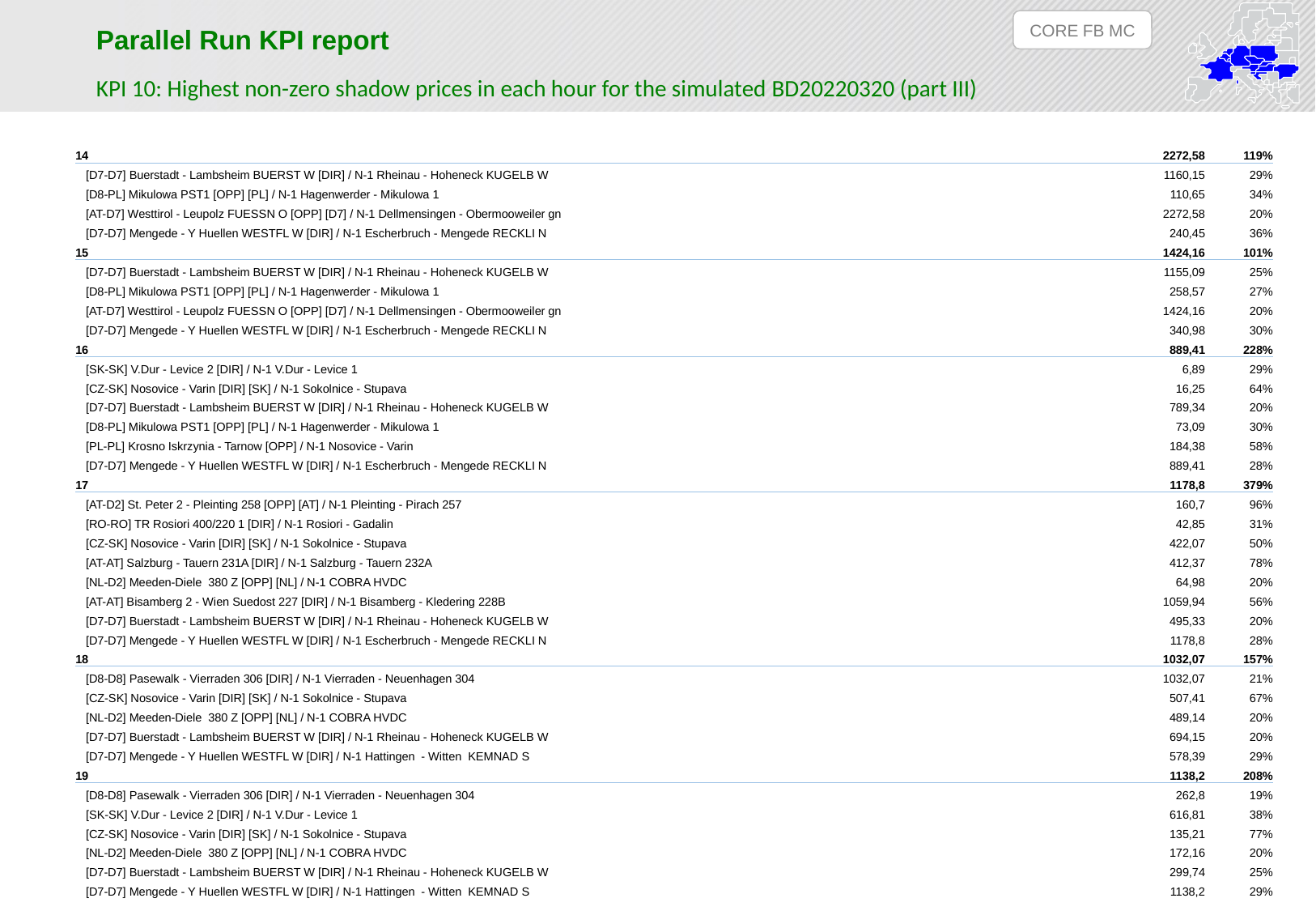

CORE FB MC
Parallel Run KPI report
KPI 10: Highest non-zero shadow prices in each hour for the simulated BD20220320 (part III)
| 14 | 2272,58 | 119% |
| --- | --- | --- |
| [D7-D7] Buerstadt - Lambsheim BUERST W [DIR] / N-1 Rheinau - Hoheneck KUGELB W | 1160,15 | 29% |
| [D8-PL] Mikulowa PST1 [OPP] [PL] / N-1 Hagenwerder - Mikulowa 1 | 110,65 | 34% |
| [AT-D7] Westtirol - Leupolz FUESSN O [OPP] [D7] / N-1 Dellmensingen - Obermooweiler gn | 2272,58 | 20% |
| [D7-D7] Mengede - Y Huellen WESTFL W [DIR] / N-1 Escherbruch - Mengede RECKLI N | 240,45 | 36% |
| 15 | 1424,16 | 101% |
| [D7-D7] Buerstadt - Lambsheim BUERST W [DIR] / N-1 Rheinau - Hoheneck KUGELB W | 1155,09 | 25% |
| [D8-PL] Mikulowa PST1 [OPP] [PL] / N-1 Hagenwerder - Mikulowa 1 | 258,57 | 27% |
| [AT-D7] Westtirol - Leupolz FUESSN O [OPP] [D7] / N-1 Dellmensingen - Obermooweiler gn | 1424,16 | 20% |
| [D7-D7] Mengede - Y Huellen WESTFL W [DIR] / N-1 Escherbruch - Mengede RECKLI N | 340,98 | 30% |
| 16 | 889,41 | 228% |
| [SK-SK] V.Dur - Levice 2 [DIR] / N-1 V.Dur - Levice 1 | 6,89 | 29% |
| [CZ-SK] Nosovice - Varin [DIR] [SK] / N-1 Sokolnice - Stupava | 16,25 | 64% |
| [D7-D7] Buerstadt - Lambsheim BUERST W [DIR] / N-1 Rheinau - Hoheneck KUGELB W | 789,34 | 20% |
| [D8-PL] Mikulowa PST1 [OPP] [PL] / N-1 Hagenwerder - Mikulowa 1 | 73,09 | 30% |
| [PL-PL] Krosno Iskrzynia - Tarnow [OPP] / N-1 Nosovice - Varin | 184,38 | 58% |
| [D7-D7] Mengede - Y Huellen WESTFL W [DIR] / N-1 Escherbruch - Mengede RECKLI N | 889,41 | 28% |
| 17 | 1178,8 | 379% |
| [AT-D2] St. Peter 2 - Pleinting 258 [OPP] [AT] / N-1 Pleinting - Pirach 257 | 160,7 | 96% |
| [RO-RO] TR Rosiori 400/220 1 [DIR] / N-1 Rosiori - Gadalin | 42,85 | 31% |
| [CZ-SK] Nosovice - Varin [DIR] [SK] / N-1 Sokolnice - Stupava | 422,07 | 50% |
| [AT-AT] Salzburg - Tauern 231A [DIR] / N-1 Salzburg - Tauern 232A | 412,37 | 78% |
| [NL-D2] Meeden-Diele 380 Z [OPP] [NL] / N-1 COBRA HVDC | 64,98 | 20% |
| [AT-AT] Bisamberg 2 - Wien Suedost 227 [DIR] / N-1 Bisamberg - Kledering 228B | 1059,94 | 56% |
| [D7-D7] Buerstadt - Lambsheim BUERST W [DIR] / N-1 Rheinau - Hoheneck KUGELB W | 495,33 | 20% |
| [D7-D7] Mengede - Y Huellen WESTFL W [DIR] / N-1 Escherbruch - Mengede RECKLI N | 1178,8 | 28% |
| 18 | 1032,07 | 157% |
| [D8-D8] Pasewalk - Vierraden 306 [DIR] / N-1 Vierraden - Neuenhagen 304 | 1032,07 | 21% |
| [CZ-SK] Nosovice - Varin [DIR] [SK] / N-1 Sokolnice - Stupava | 507,41 | 67% |
| [NL-D2] Meeden-Diele 380 Z [OPP] [NL] / N-1 COBRA HVDC | 489,14 | 20% |
| [D7-D7] Buerstadt - Lambsheim BUERST W [DIR] / N-1 Rheinau - Hoheneck KUGELB W | 694,15 | 20% |
| [D7-D7] Mengede - Y Huellen WESTFL W [DIR] / N-1 Hattingen - Witten KEMNAD S | 578,39 | 29% |
| 19 | 1138,2 | 208% |
| [D8-D8] Pasewalk - Vierraden 306 [DIR] / N-1 Vierraden - Neuenhagen 304 | 262,8 | 19% |
| [SK-SK] V.Dur - Levice 2 [DIR] / N-1 V.Dur - Levice 1 | 616,81 | 38% |
| [CZ-SK] Nosovice - Varin [DIR] [SK] / N-1 Sokolnice - Stupava | 135,21 | 77% |
| [NL-D2] Meeden-Diele 380 Z [OPP] [NL] / N-1 COBRA HVDC | 172,16 | 20% |
| [D7-D7] Buerstadt - Lambsheim BUERST W [DIR] / N-1 Rheinau - Hoheneck KUGELB W | 299,74 | 25% |
| [D7-D7] Mengede - Y Huellen WESTFL W [DIR] / N-1 Hattingen - Witten KEMNAD S | 1138,2 | 29% |